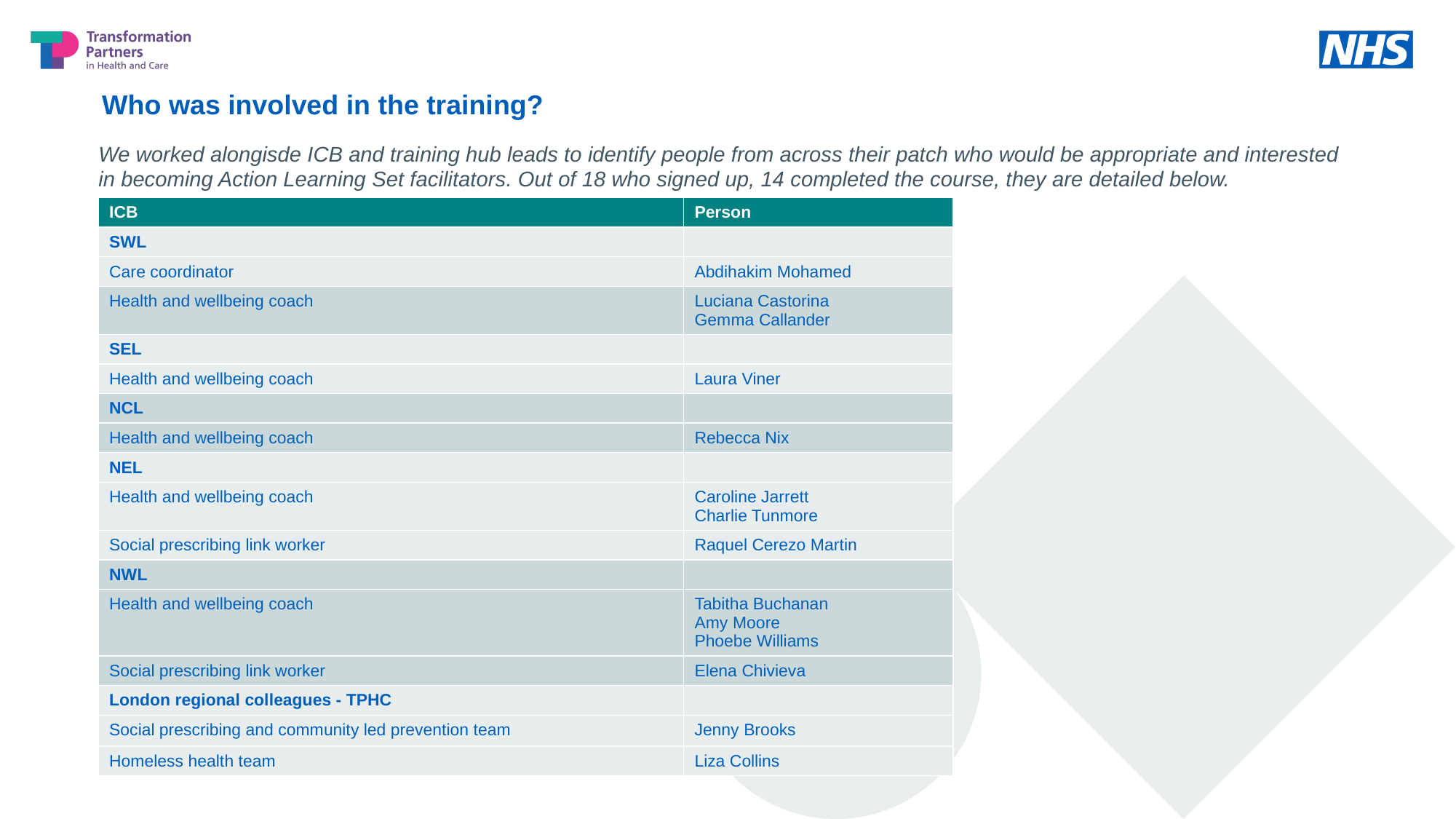

Who was involved in the training?
We worked alongisde ICB and training hub leads to identify people from across their patch who would be appropriate and interested in becoming Action Learning Set facilitators. Out of 18 who signed up, 14 completed the course, they are detailed below.

| ICB | Person |
| --- | --- |
| SWL |  |
| Care coordinator | Abdihakim Mohamed |
| Health and wellbeing coach | Luciana Castorina Gemma Callander |
| SEL |  |
| Health and wellbeing coach | Laura Viner |
| NCL |  |
| Health and wellbeing coach | Rebecca Nix |
| NEL |  |
| Health and wellbeing coach | Caroline Jarrett Charlie Tunmore |
| Social prescribing link worker | Raquel Cerezo Martin |
| NWL |  |
| Health and wellbeing coach | Tabitha Buchanan Amy Moore Phoebe Williams |
| Social prescribing link worker | Elena Chivieva |
| London regional colleagues - TPHC |  |
| Social prescribing and community led prevention team | Jenny Brooks |
| Homeless health team | Liza Collins |